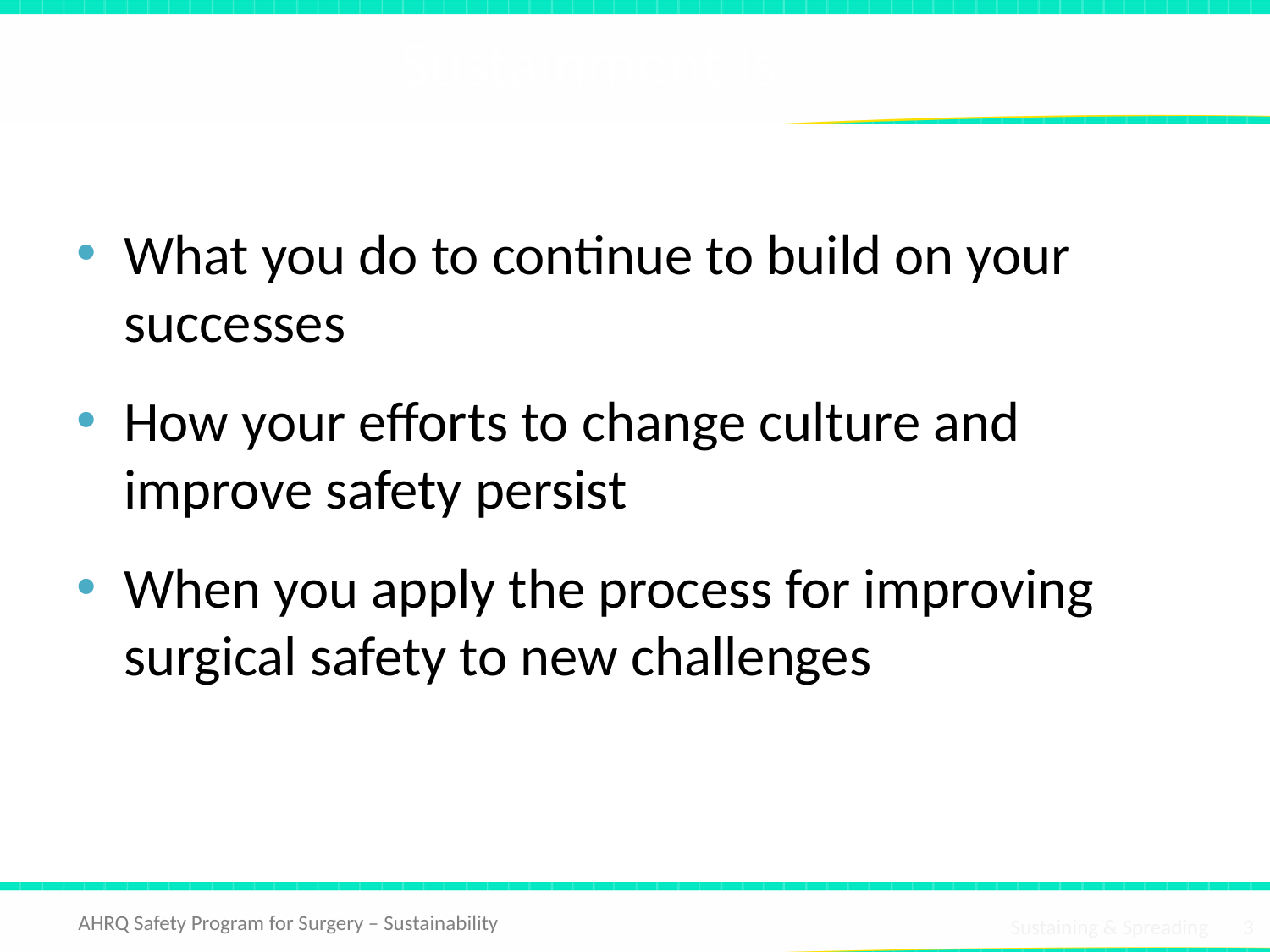

# Sustainment Is. . .
What you do to continue to build on your successes
How your efforts to change culture and improve safety persist
When you apply the process for improving surgical safety to new challenges